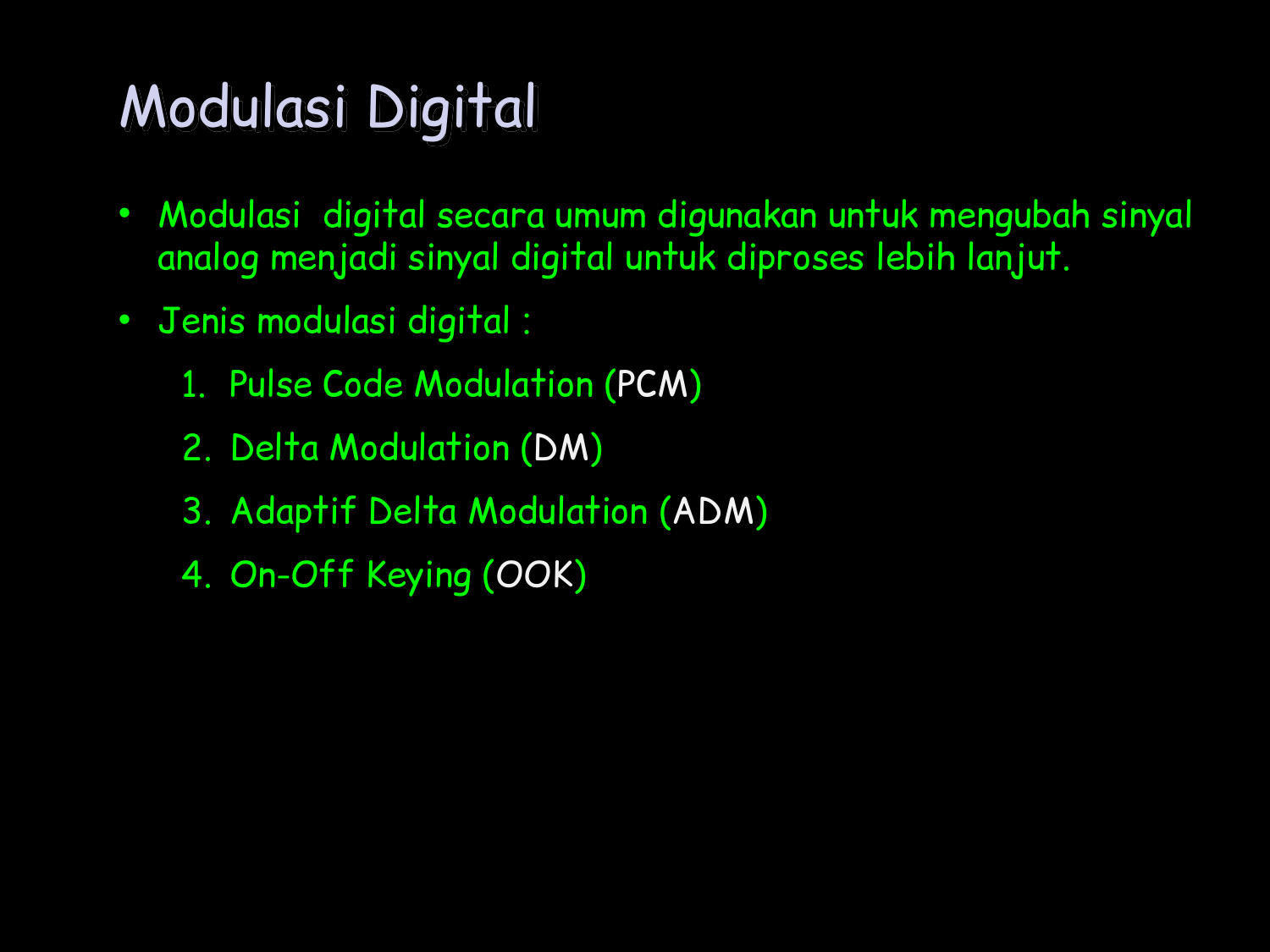

Modulasi Digital
Modulasi  digital secara umum digunakan untuk mengubah sinyal analog menjadi sinyal digital untuk diproses lebih lanjut.
Jenis modulasi digital :
Pulse Code Modulation (PCM)
Delta Modulation (DM)
Adaptif Delta Modulation (ADM)
On-Off Keying (OOK)